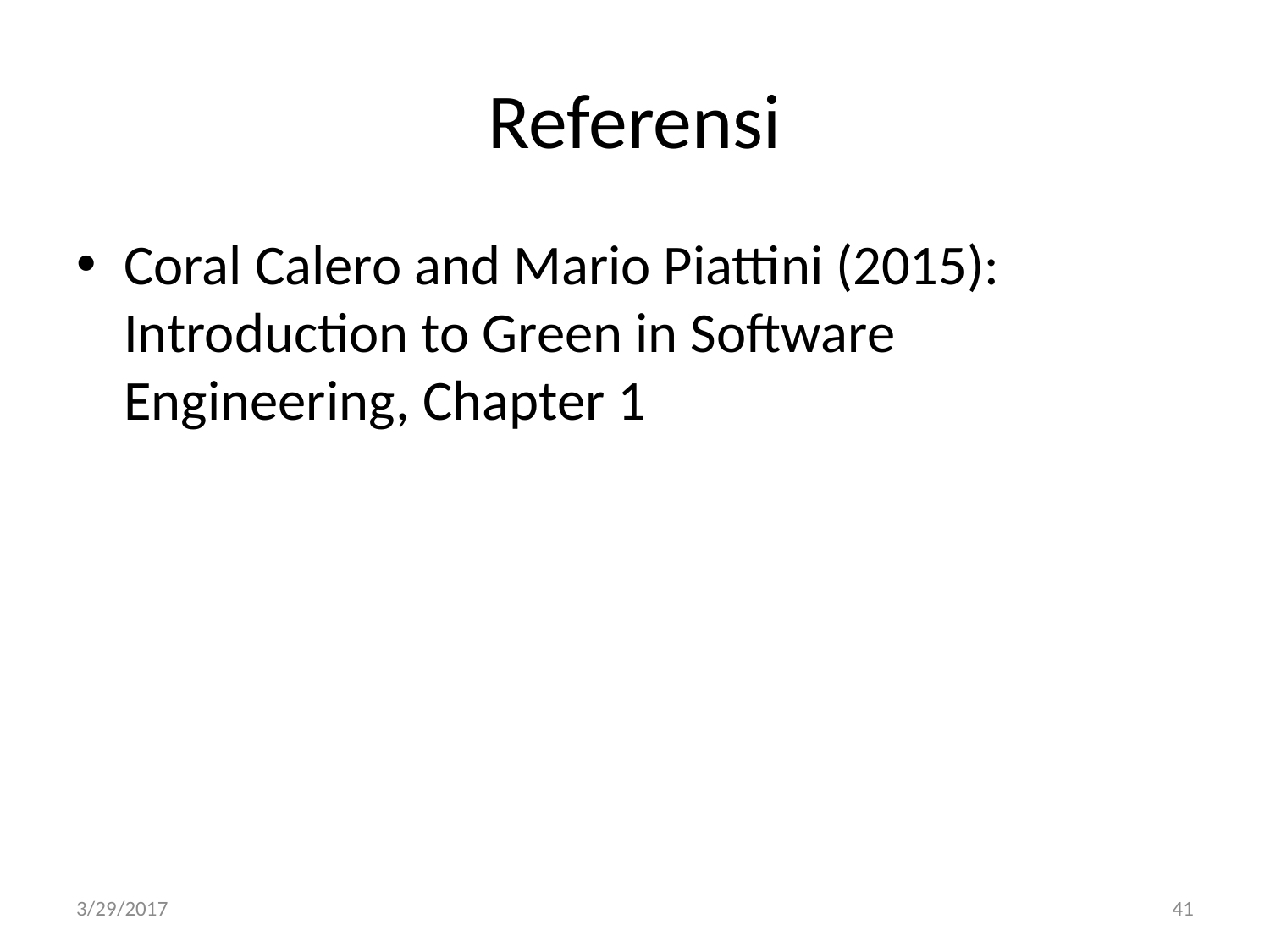

# Referensi
Coral Calero and Mario Piattini (2015): Introduction to Green in Software Engineering, Chapter 1
3/29/2017
41